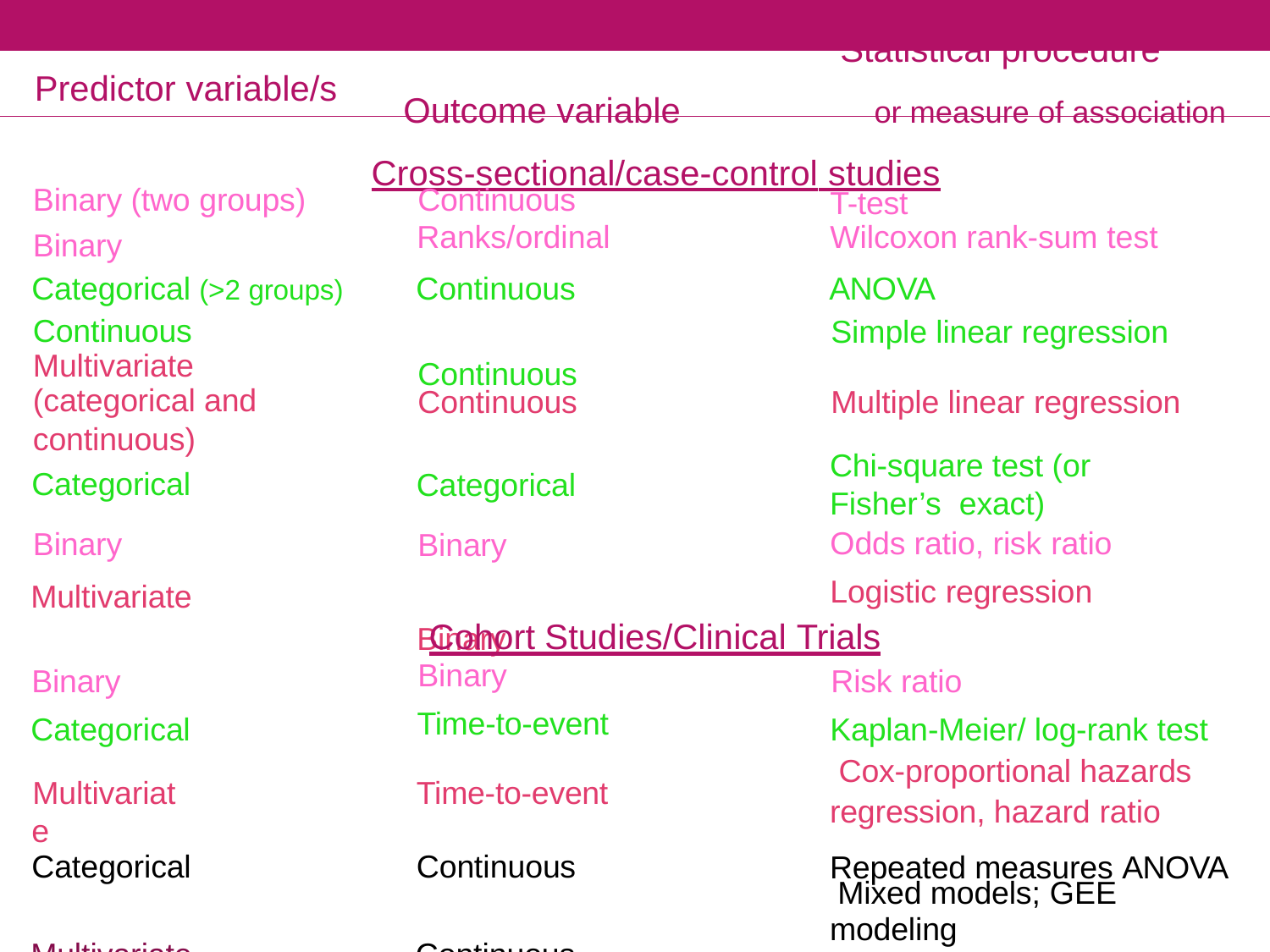

# Statistical procedure

Outcome variable	or measure of association
Cross-sectional/case-control studies
Predictor variable/s

Binary (two groups)
Binary
Categorical (>2 groups)
Continuous  Multivariate  (categorical and
continuous)
Categorical
Binary  Multivariate
Continuous
Ranks/ordinal
Continuous  Continuous
T-test
Wilcoxon rank-sum test
ANOVA
Simple linear regression
Continuous
Multiple linear regression
Chi-square test (or Fisher’s  exact)
Odds ratio, risk ratio
Logistic regression
Categorical
Binary  Binary
Cohort Studies/Clinical Trials
Binary  Categorical
Multivariate
Risk ratio
Kaplan-Meier/ log-rank test  Cox-proportional hazards  regression, hazard ratio
Repeated measures ANOVA  Mixed models; GEE
modeling
Binary
Time-to-event
Time-to-event
Categorical  Multivariate
Continuous  Continuous